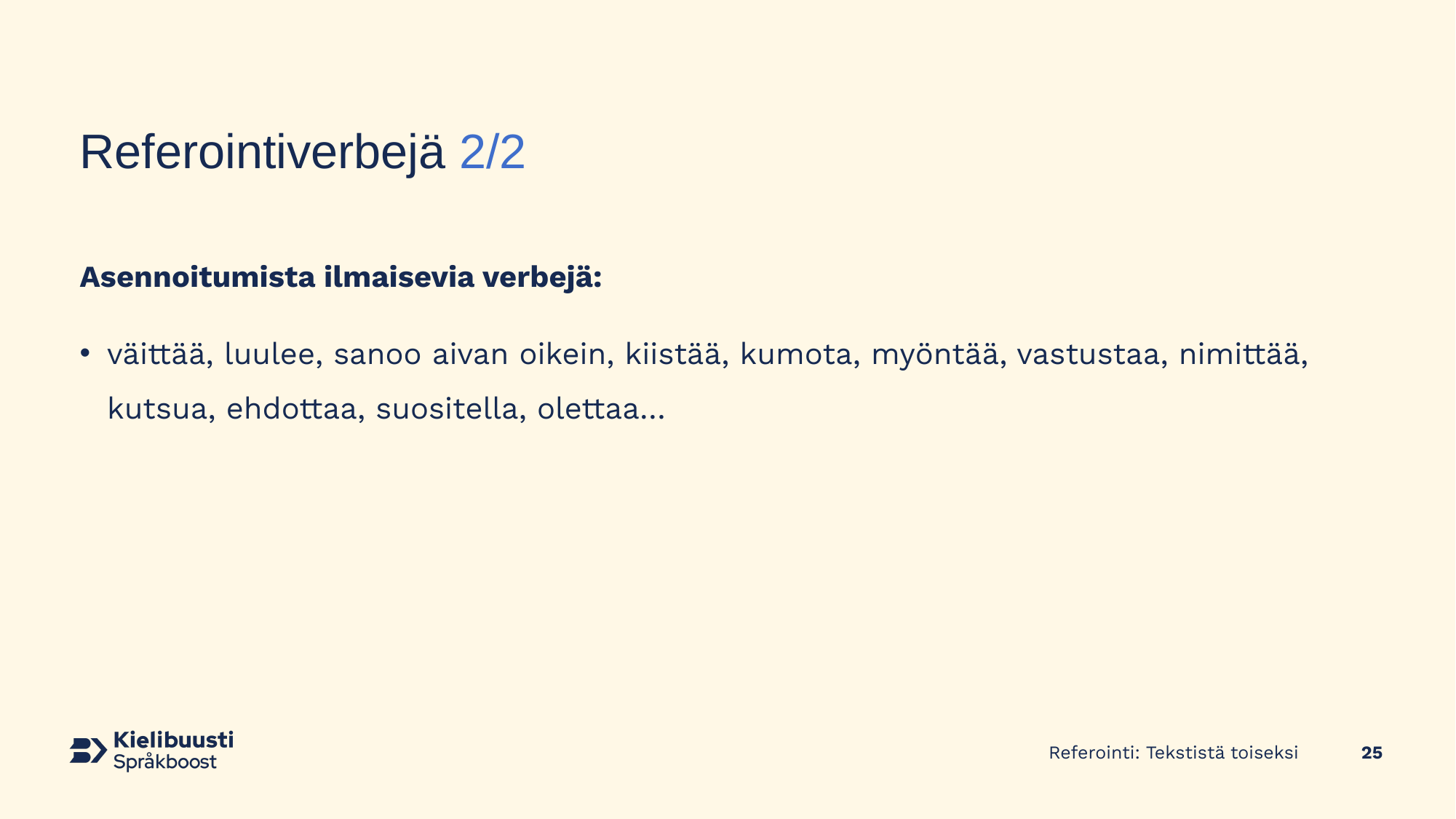

# Referointiverbejä 2/2
Asennoitumista ilmaisevia verbejä:
väittää, luulee, sanoo aivan oikein, kiistää, kumota, myöntää, vastustaa, nimittää, kutsua, ehdottaa, suositella, olettaa…
Referointi: Tekstistä toiseksi
25